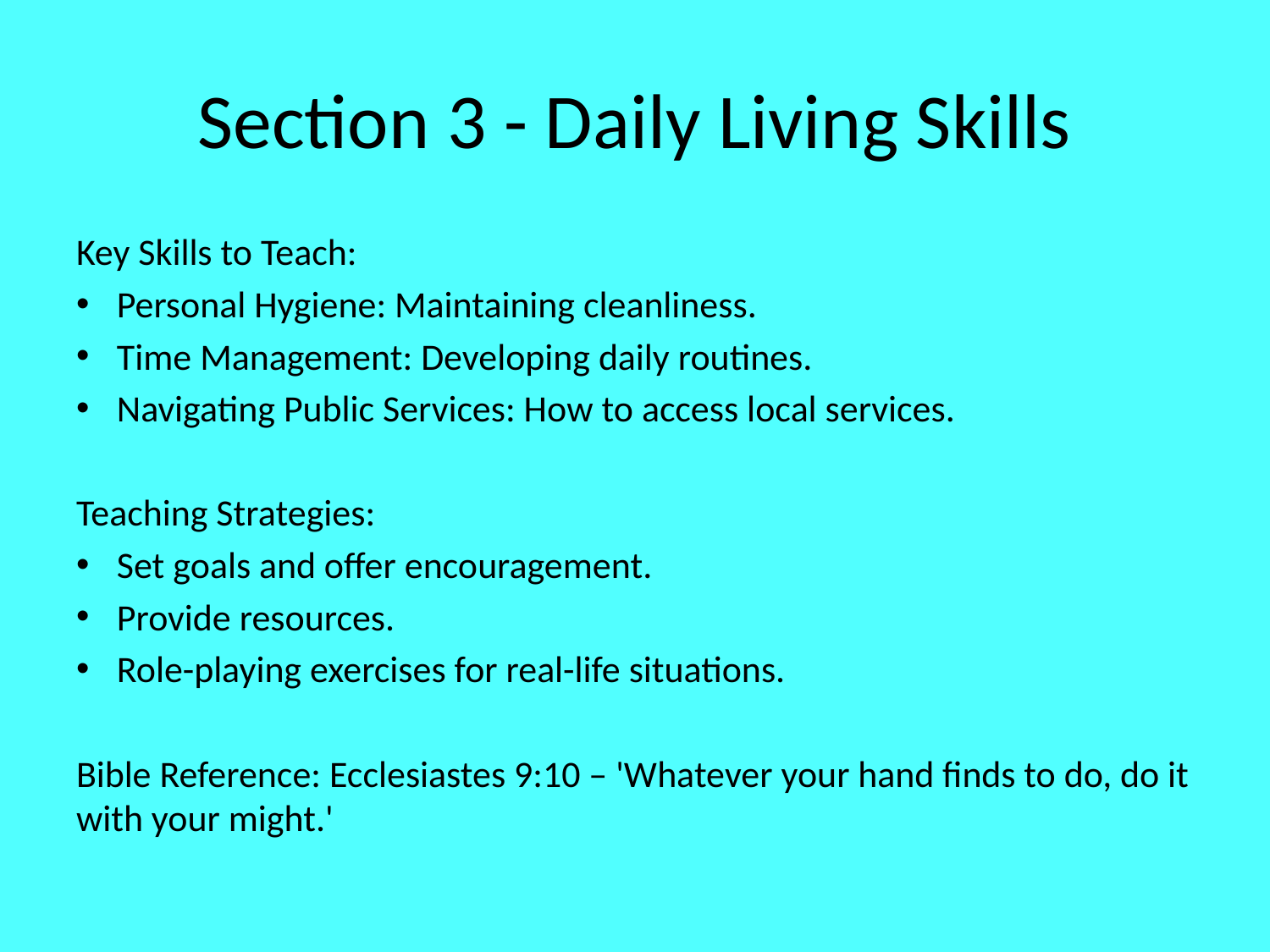

# Section 3 - Daily Living Skills
Key Skills to Teach:
Personal Hygiene: Maintaining cleanliness.
Time Management: Developing daily routines.
Navigating Public Services: How to access local services.

Teaching Strategies:
Set goals and offer encouragement.
Provide resources.
Role-playing exercises for real-life situations.

Bible Reference: Ecclesiastes 9:10 – 'Whatever your hand finds to do, do it with your might.'